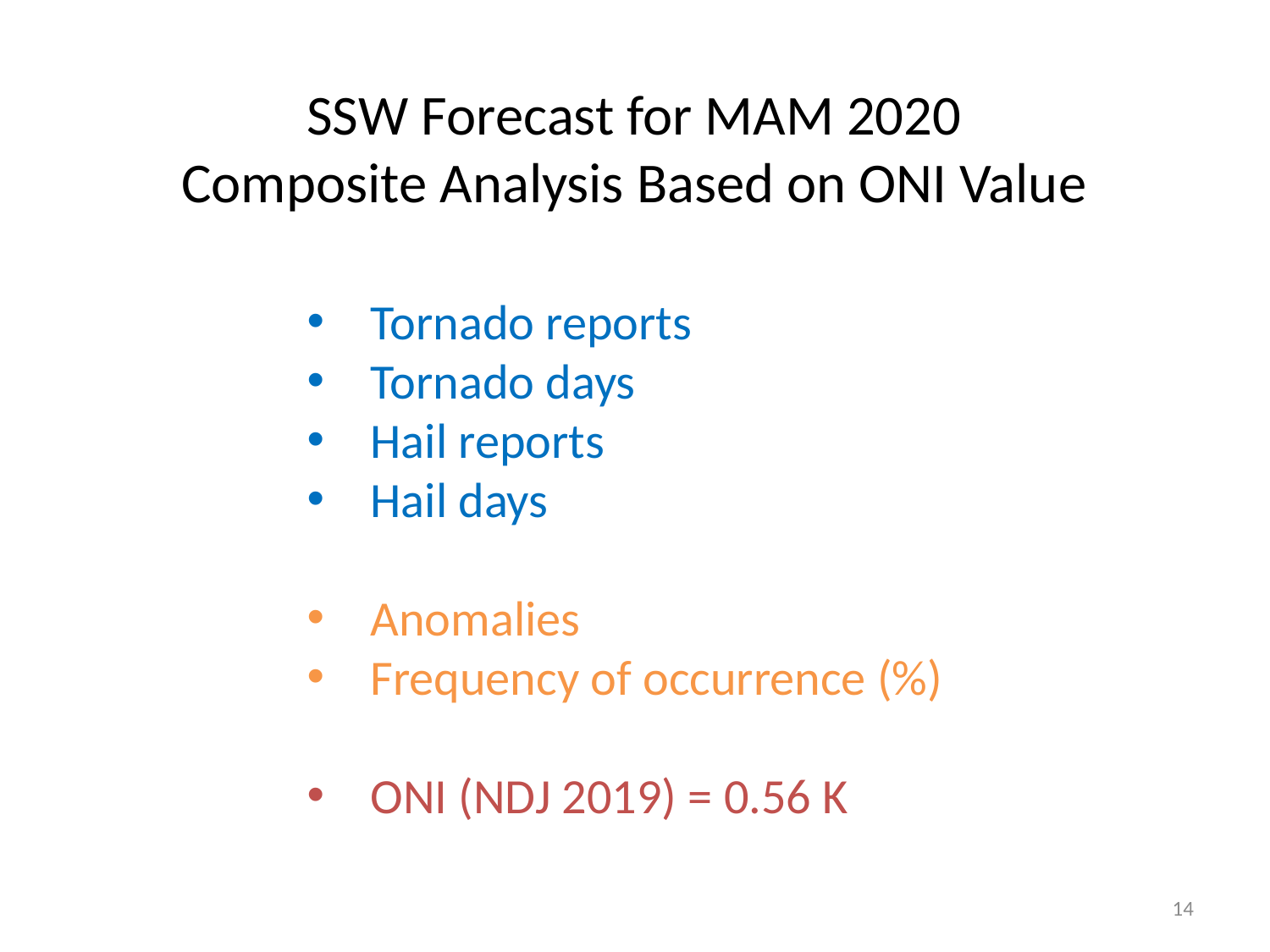

SSW Forecast for MAM 2020
Composite Analysis Based on ONI Value
Tornado reports
Tornado days
Hail reports
Hail days

Anomalies
Frequency of occurrence (%)

ONI (NDJ 2019) = 0.56 K
14